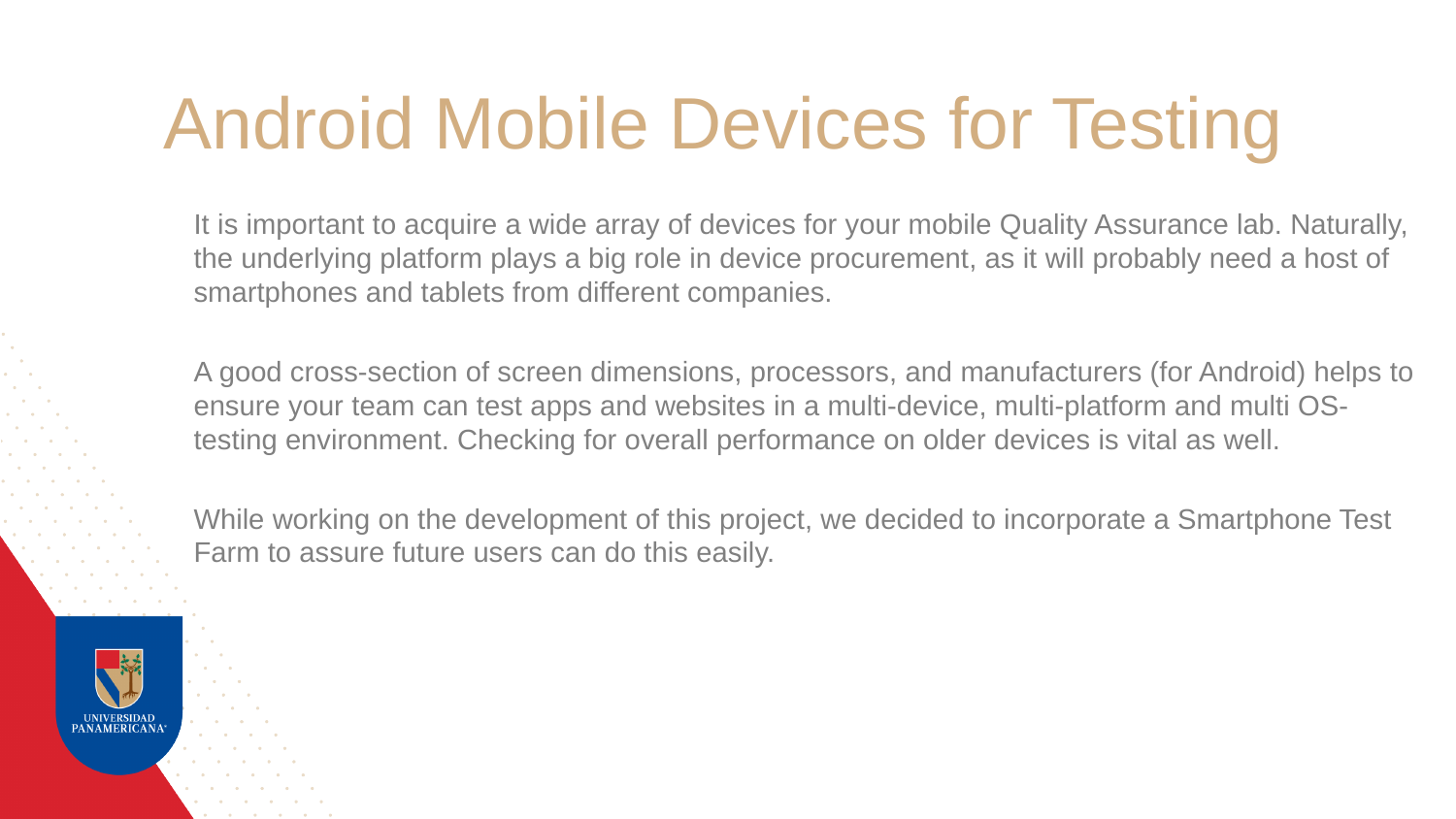

# Android Mobile Devices for Testing
It is important to acquire a wide array of devices for your mobile Quality Assurance lab. Naturally, the underlying platform plays a big role in device procurement, as it will probably need a host of smartphones and tablets from different companies.

A good cross-section of screen dimensions, processors, and manufacturers (for Android) helps to ensure your team can test apps and websites in a multi-device, multi-platform and multi OS-testing environment. Checking for overall performance on older devices is vital as well.

While working on the development of this project, we decided to incorporate a Smartphone Test Farm to assure future users can do this easily.